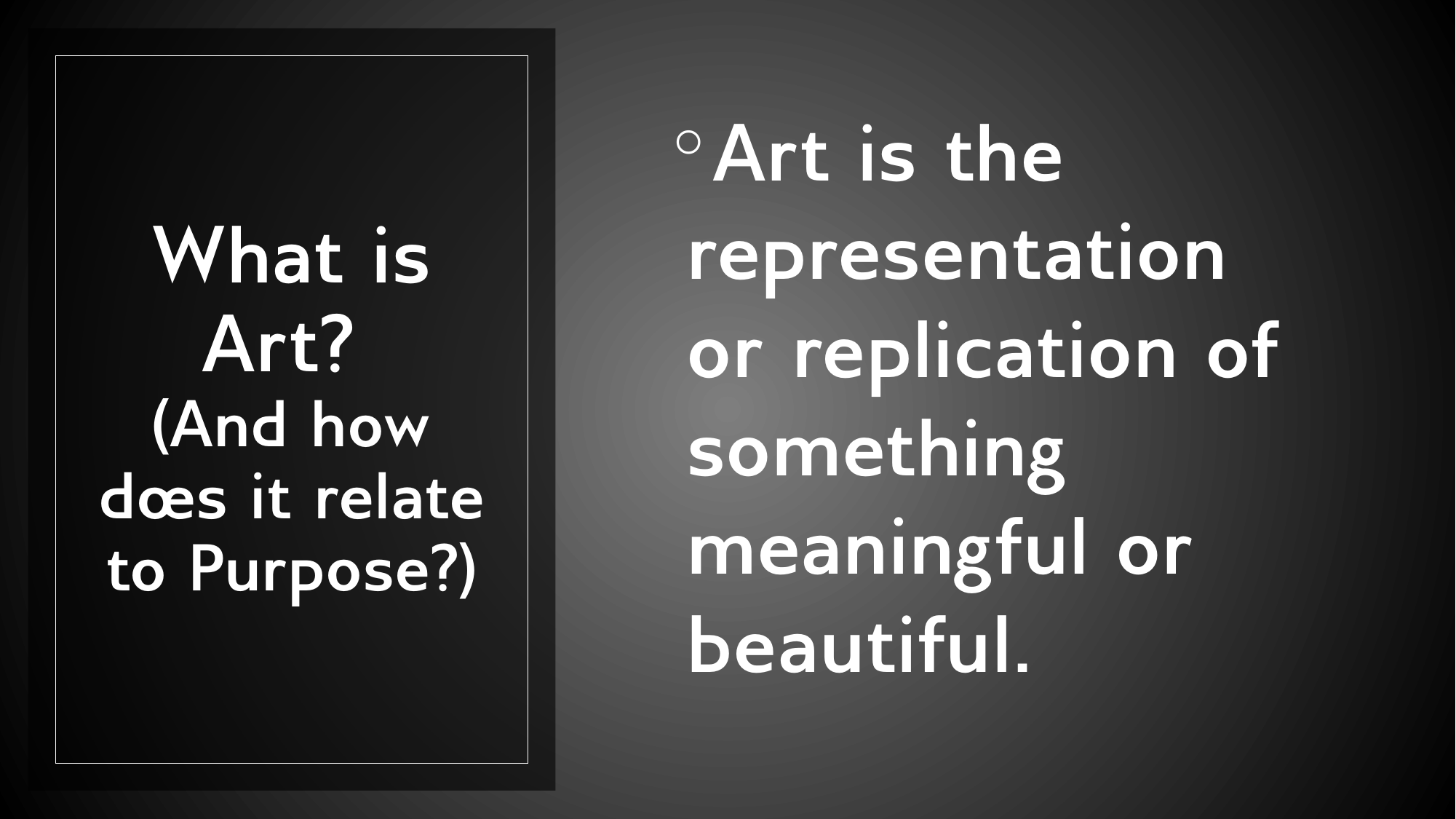

Art is the representation or replication of something meaningful or beautiful.
# What is Art? (And how does it relate to Purpose?)